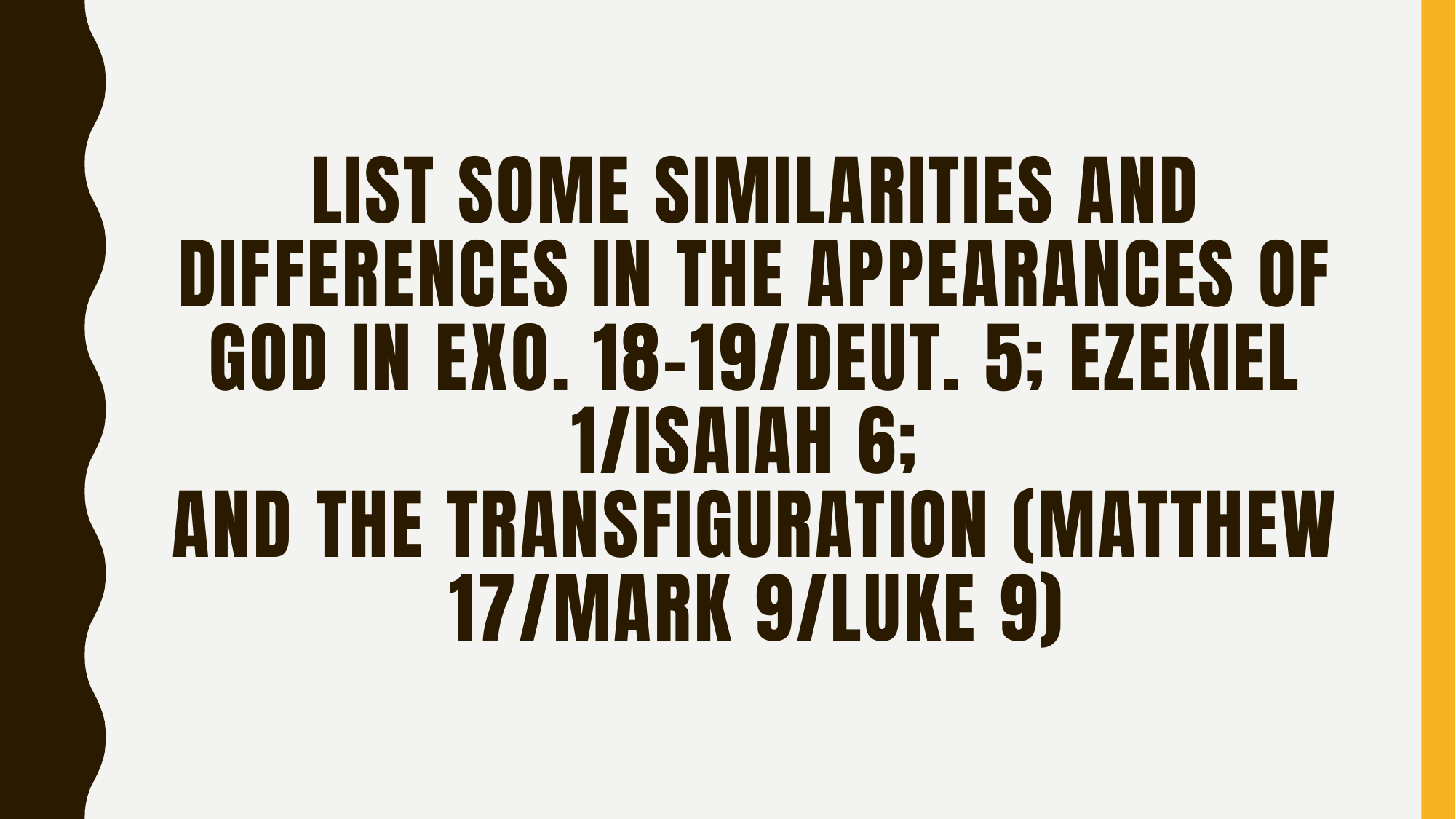

# List some similarities and differences in the appearances of God in Exo. 18-19/Deut. 5; Ezekiel 1/Isaiah 6; and the Transfiguration (Matthew 17/Mark 9/Luke 9)